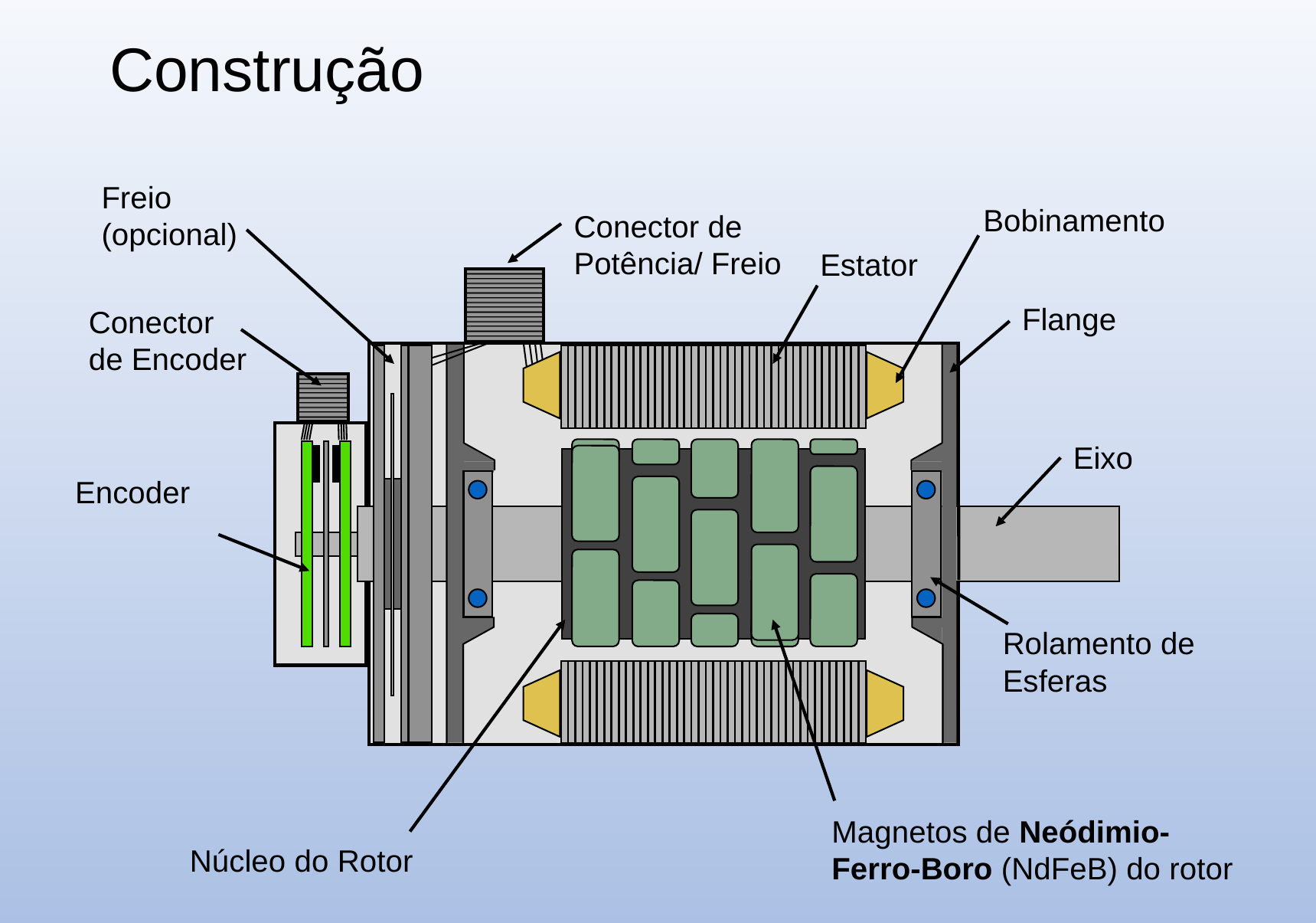

# Construção
Freio (opcional)

Bobinamento

Conector de Potência/ Freio

Estator

Flange

Conector     de Encoder

Eixo

Encoder

Rolamento de Esferas

Magnetos de Neódimio-Ferro-Boro (NdFeB) do rotor

Núcleo do Rotor